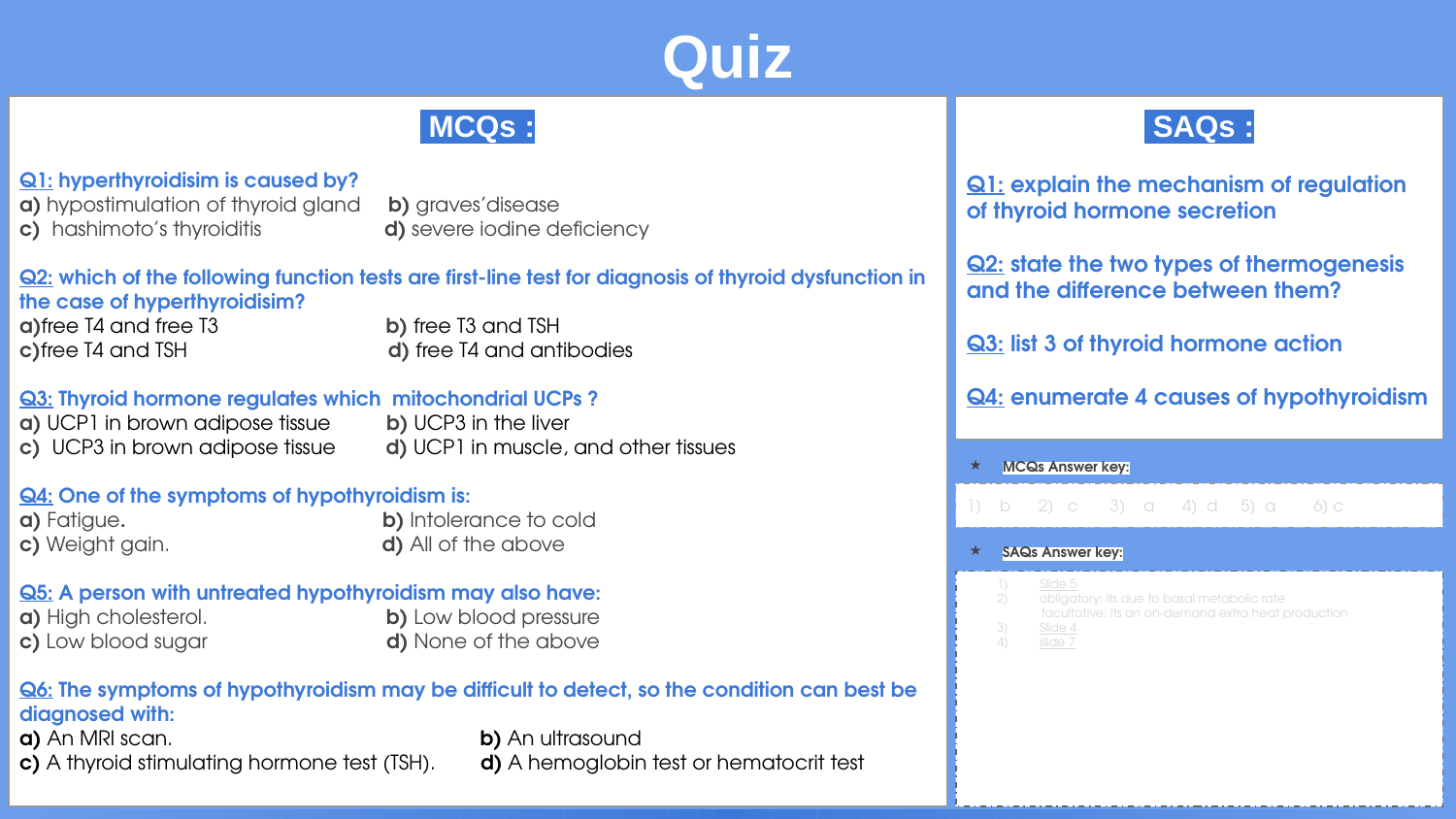

Quiz
 MCQs :

Q1: hyperthyroidisim is caused by?
a) hypostimulation of thyroid gland     b) graves’disease
c)  hashimoto’s thyroiditis                      d) severe iodine deficiency

Q2: which of the following function tests are first-line test for diagnosis of thyroid dysfunction in the case of hyperthyroidisim?
a)free T4 and free T3                              b) free T3 and TSH
c)free T4 and TSH                                    d) free T4 and antibodies

Q3: Thyroid hormone regulates which  mitochondrial UCPs ?
a) UCP1 in brown adipose tissue          b) UCP3 in the liver
c)  UCP3 in brown adipose tissue         d) UCP1 in muscle, and other tissues

Q4: One of the symptoms of hypothyroidism is:
a) Fatigue.                                              b) Intolerance to cold
c) Weight gain.                                      d) All of the above

Q5: A person with untreated hypothyroidism may also have:
a) High cholesterol.                                b) Low blood pressure
c) Low blood sugar                                d) None of the above

Q6: The symptoms of hypothyroidism may be difficult to detect, so the condition can best be diagnosed with:
a) An MRI scan.                                                       b) An ultrasound
c) A thyroid stimulating hormone test (TSH).        d) A hemoglobin test or hematocrit test

 SAQs :

Q1: explain the mechanism of regulation of thyroid hormone secretion

Q2: state the two types of thermogenesis and the difference between them?

Q3: list 3 of thyroid hormone action

Q4: enumerate 4 causes of hypothyroidism

MCQs Answer key:
1)    b      2)   c       3)    a      4)  d     5)  a        6) c
SAQs Answer key:
Slide 5
obligatory: its due to basal metabolic rate
                      facultative: its an on-demand extra heat production
Slide 4
slide 7